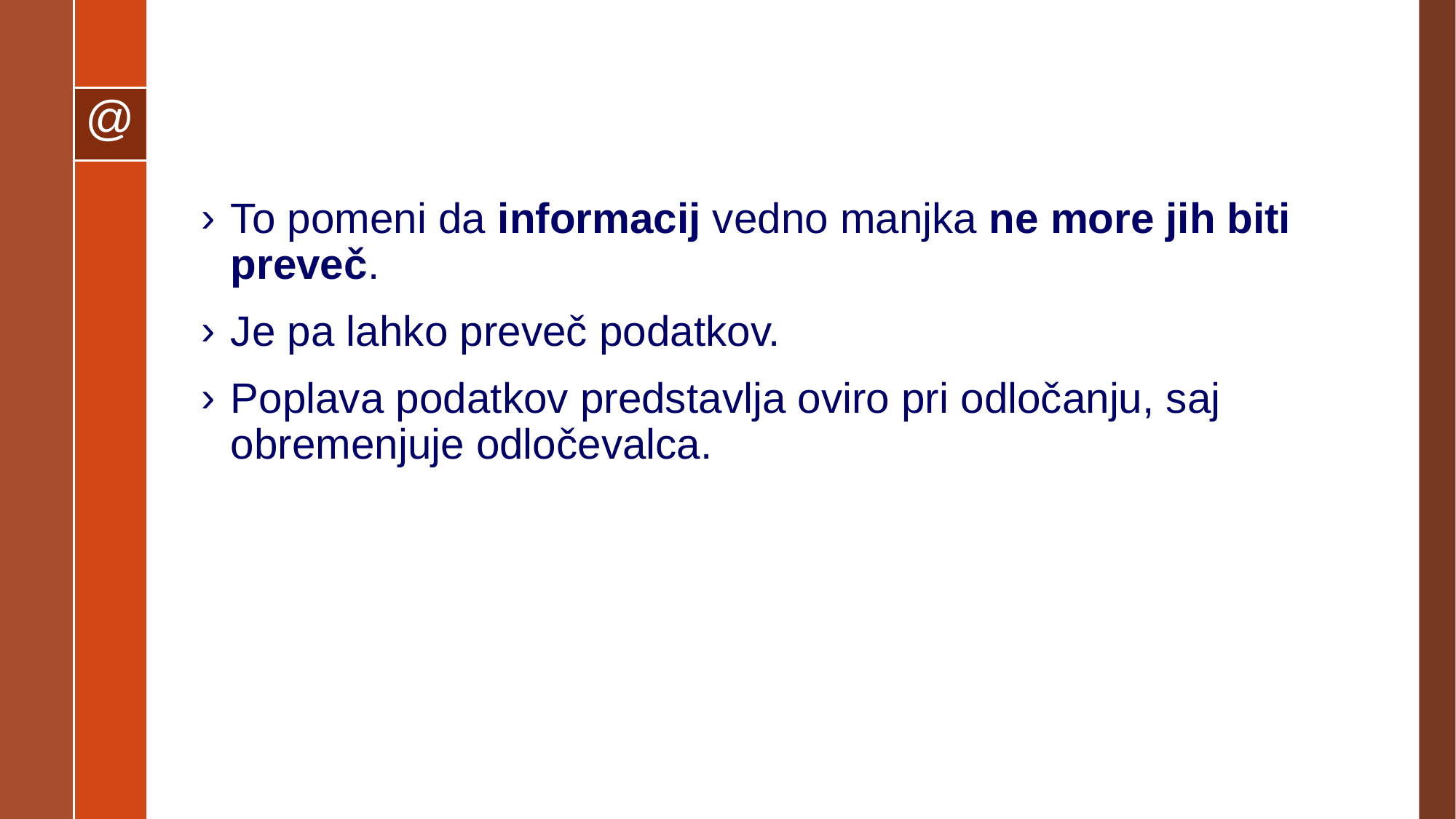

#
To pomeni da informacij vedno manjka ne more jih biti preveč.
Je pa lahko preveč podatkov.
Poplava podatkov predstavlja oviro pri odločanju, saj obremenjuje odločevalca.